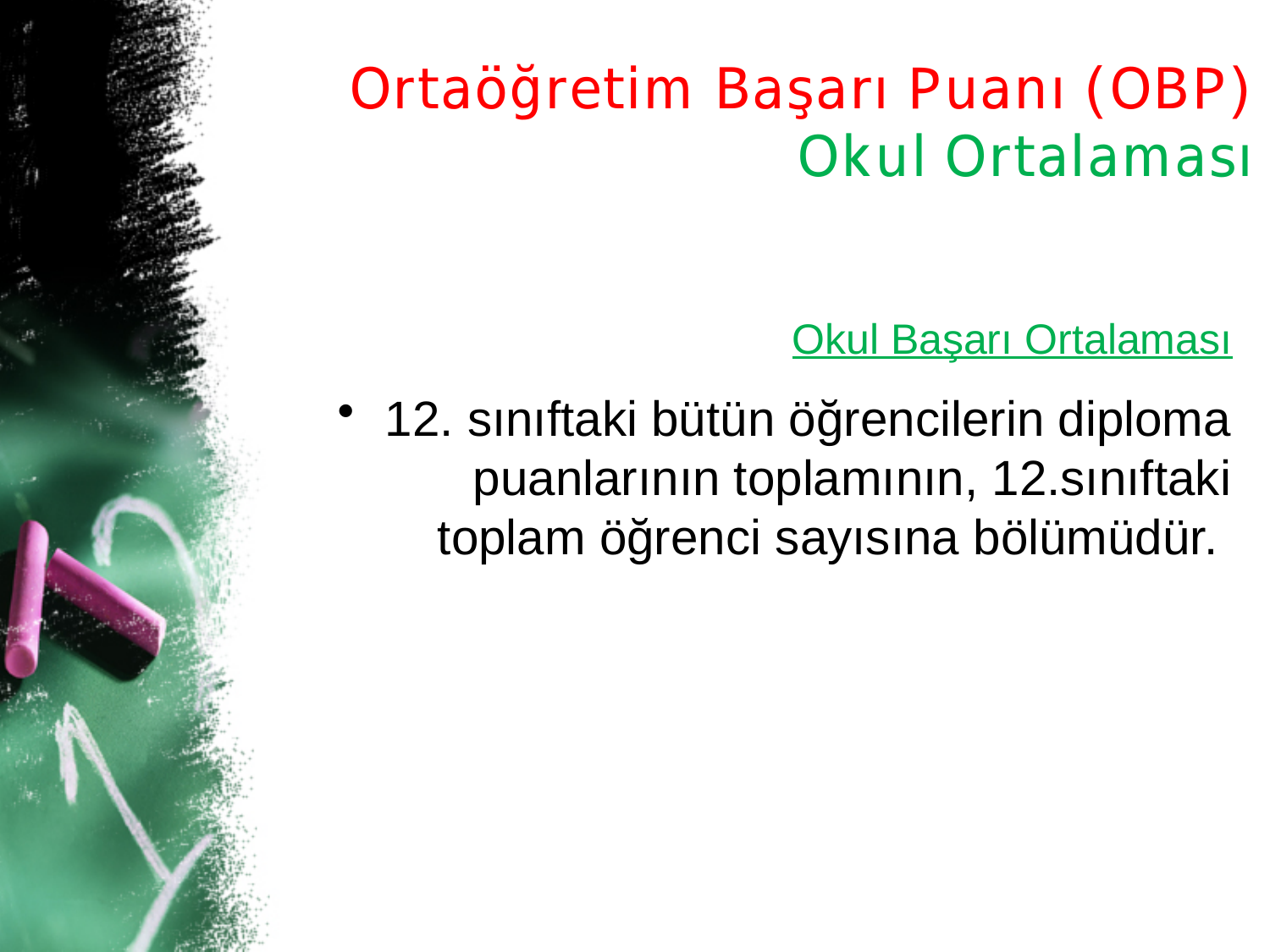

Ortaöğretim Başarı Puanı (OBP)
Okul Ortalaması

             Okul Başarı Ortalaması
12. sınıftaki bütün öğrencilerin diploma puanlarının toplamının, 12.sınıftaki toplam öğrenci sayısına bölümüdür.